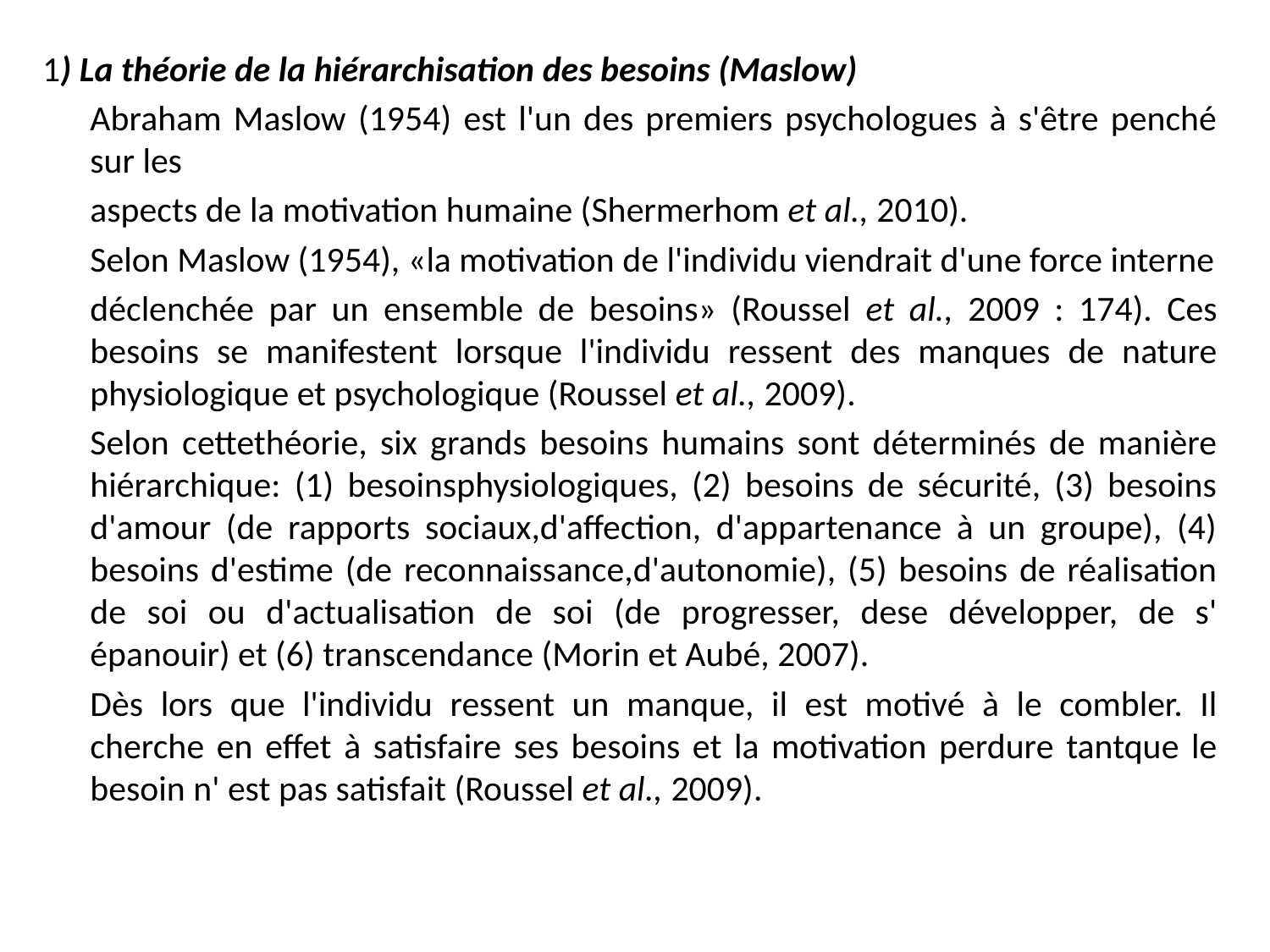

1) La théorie de la hiérarchisation des besoins (Maslow)
	Abraham Maslow (1954) est l'un des premiers psychologues à s'être penché sur les
	aspects de la motivation humaine (Shermerhom et al., 2010).
	Selon Maslow (1954), «la motivation de l'individu viendrait d'une force interne
	déclenchée par un ensemble de besoins» (Roussel et al., 2009 : 174). Ces besoins se manifestent lorsque l'individu ressent des manques de nature physiologique et psychologique (Roussel et al., 2009).
	Selon cettethéorie, six grands besoins humains sont déterminés de manière hiérarchique: (1) besoinsphysiologiques, (2) besoins de sécurité, (3) besoins d'amour (de rapports sociaux,d'affection, d'appartenance à un groupe), (4) besoins d'estime (de reconnaissance,d'autonomie), (5) besoins de réalisation de soi ou d'actualisation de soi (de progresser, dese développer, de s' épanouir) et (6) transcendance (Morin et Aubé, 2007).
	Dès lors que l'individu ressent un manque, il est motivé à le combler. Il cherche en effet à satisfaire ses besoins et la motivation perdure tantque le besoin n' est pas satisfait (Roussel et al., 2009).